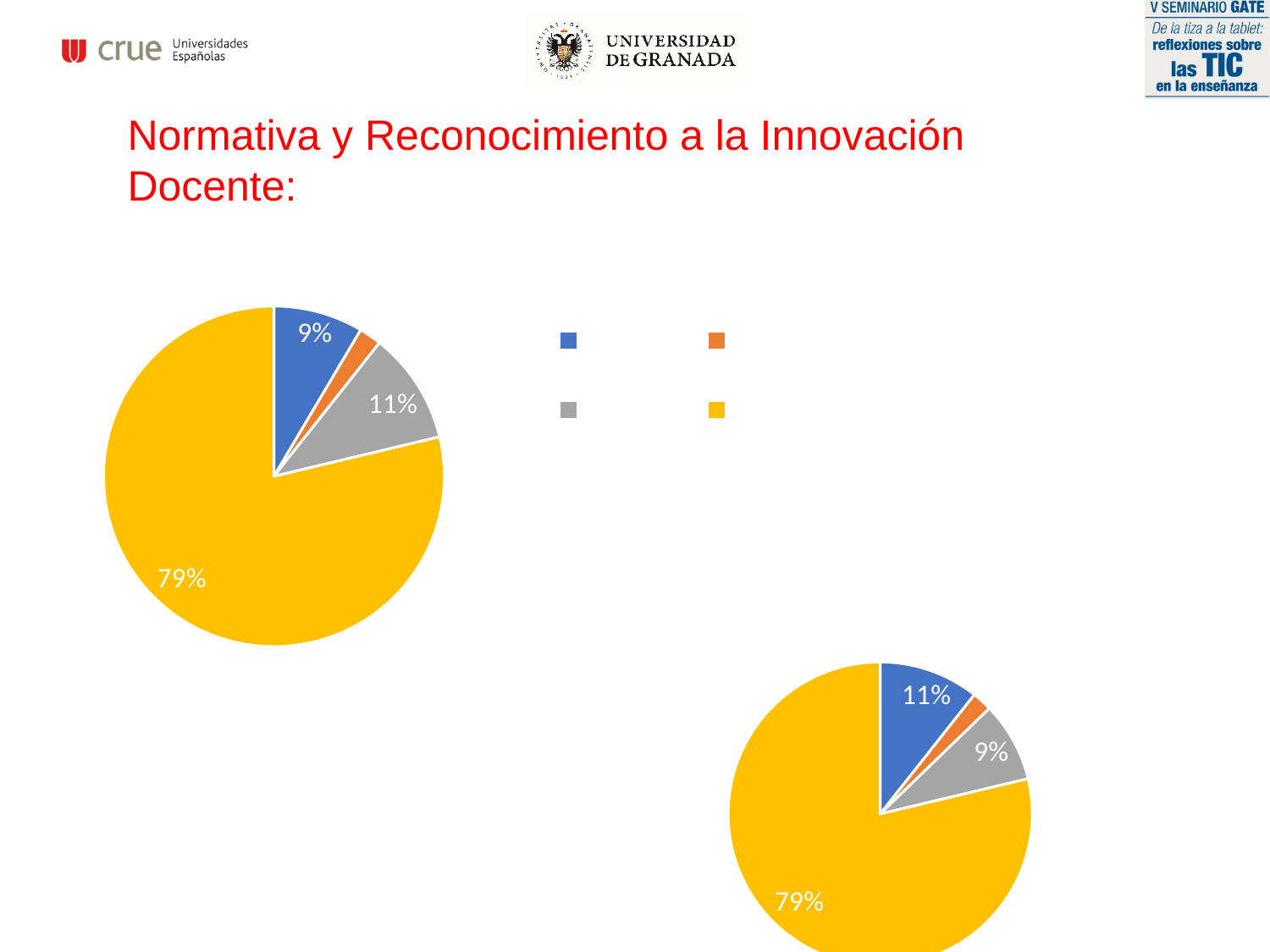

Normativa y Reconocimiento a la Innovación Docente:

### Chart: Instituciones con Plan de Innovación Docente

| Category | Total |
|---|---|
| En estudio | 4.0 |
| NC | 1.0 |
| NO | 5.0 |
| Sí | 37.0 |
| (en blanco) | None |

### Chart: Instituciones con reconocimiento para el profesorado con propuestas de Innovación Docente

| Category | Total |
|---|---|
| En estudio | 5.0 |
| NC | 1.0 |
| NO | 4.0 |
| Sí | 37.0 |
| (en blanco) | None |